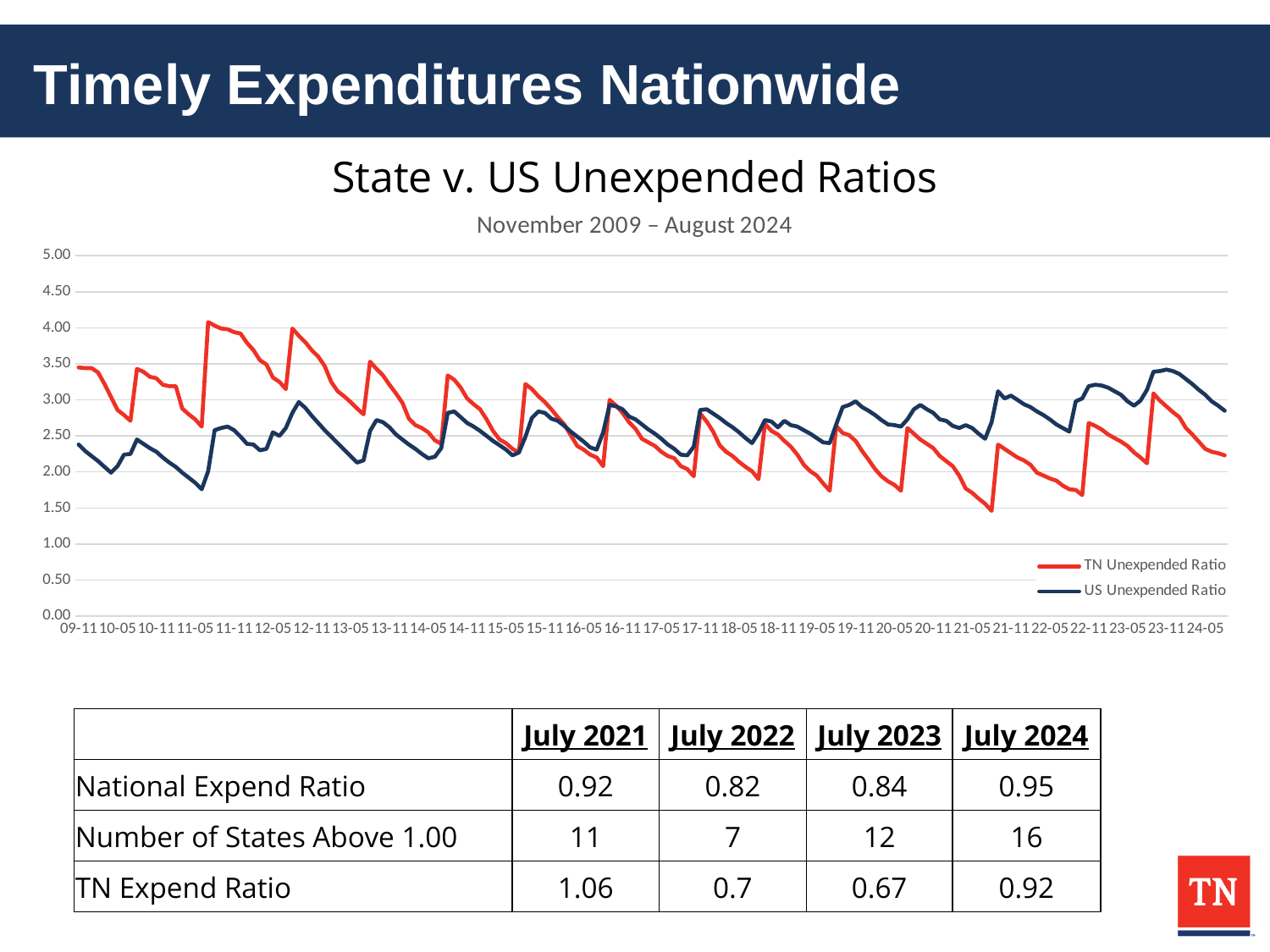

# Timely Expenditures Nationwide
State v. US Unexpended Ratios

### Chart: November 2009 – August 2024

| Category | TN Unexpended Ratio | US Unexpended Ratio |
|---|---|---|
| 09-11 | 3.45 | 2.38 |
| 09-12 | 3.44 | 2.29 |
| 10-01 | 3.44 | 2.22 |
| 10-02 | 3.38 | 2.15 |
| 10-03 | 3.22 | 2.07 |
| 10-04 | 3.04 | 1.99 |
| 10-05 | 2.86 | 2.08 |
| 10-06 | 2.79 | 2.24 |
| 10-07 | 2.71 | 2.25 |
| 10-08 | 3.43 | 2.45 |
| 10-09 | 3.39 | 2.39 |
| 10-10 | 3.32 | 2.33 |
| 10-11 | 3.3 | 2.28 |
| 10-12 | 3.21 | 2.2 |
| 11-01 | 3.19 | 2.13 |
| 11-02 | 3.19 | 2.07 |
| 11-03 | 2.88 | 1.99 |
| 11-04 | 2.8 | 1.92 |
| 11-05 | 2.73 | 1.85 |
| 11-06 | 2.63 | 1.76 |
| 11-07 | 4.08 | 2.01 |
| 11-08 | 4.03 | 2.58 |
| 11-09 | 3.99 | 2.61 |
| 11-10 | 3.98 | 2.63 |
| 11-11 | 3.94 | 2.58 |
| 11-12 | 3.92 | 2.49 |
| 12-01 | 3.79 | 2.39 |
| 12-02 | 3.69 | 2.38 |
| 12-03 | 3.55 | 2.3 |
| 12-04 | 3.49 | 2.32 |
| 12-05 | 3.31 | 2.55 |
| 12-06 | 3.25 | 2.5 |
| 12-07 | 3.15 | 2.61 |
| 12-08 | 3.99 | 2.82 |
| 12-09 | 3.89 | 2.97 |
| 12-10 | 3.8 | 2.89 |
| 12-11 | 3.69 | 2.78 |
| 12-12 | 3.6 | 2.68 |
| 13-01 | 3.47 | 2.58 |
| 13-02 | 3.25 | 2.49 |
| 13-03 | 3.12 | 2.4 |
| 13-04 | 3.05 | 2.31 |
| 13-05 | 2.97 | 2.22 |
| 13-06 | 2.88 | 2.13 |
| 13-07 | 2.8 | 2.16 |
| 13-08 | 3.53 | 2.57 |
| 13-09 | 3.43 | 2.72 |
| 13-10 | 3.34 | 2.69 |
| 13-11 | 3.21 | 2.62 |
| 13-12 | 3.09 | 2.52 |
| 14-01 | 2.96 | 2.45 |
| 14-02 | 2.74 | 2.38 |
| 14-03 | 2.65 | 2.32 |
| 14-04 | 2.61 | 2.25 |
| 14-05 | 2.55 | 2.19 |
| 14-06 | 2.44 | 2.21 |
| 14-07 | 2.39 | 2.33 |
| 14-08 | 3.34 | 2.82 |
| 14-09 | 3.28 | 2.84 |
| 14-10 | 3.17 | 2.76 |
| 14-11 | 3.02 | 2.68 |
| 14-12 | 2.94 | 2.63 |
| 15-01 | 2.87 | 2.57 |
| 15-02 | 2.73 | 2.5 |
| 15-03 | 2.57 | 2.43 |
| 15-04 | 2.45 | 2.37 |
| 15-05 | 2.4 | 2.31 |
| 15-06 | 2.32 | 2.23 |
| 15-07 | 2.27 | 2.27 |
| 15-08 | 3.22 | 2.49 |
| 15-09 | 3.15 | 2.75 |
| 15-10 | 3.05 | 2.84 |
| 15-11 | 2.97 | 2.82 |
| 15-12 | 2.87 | 2.74 |
| 16-01 | 2.76 | 2.71 |
| 16-02 | 2.66 | 2.64 |
| 16-03 | 2.51 | 2.56 |
| 16-04 | 2.36 | 2.49 |
| 16-05 | 2.31 | 2.42 |
| 16-06 | 2.24 | 2.34 |
| 16-07 | 2.2 | 2.31 |
| 16-08 | 2.08 | 2.55 |
| 16-09 | 3.0 | 2.93 |
| 16-10 | 2.92 | 2.91 |
| 16-11 | 2.82 | 2.87 |
| 16-12 | 2.69 | 2.77 |
| 17-01 | 2.6 | 2.73 |
| 17-02 | 2.46 | 2.66 |
| 17-03 | 2.41 | 2.59 |
| 17-04 | 2.36 | 2.53 |
| 17-05 | 2.28 | 2.46 |
| 17-06 | 2.22 | 2.38 |
| 17-07 | 2.19 | 2.32 |
| 17-08 | 2.08 | 2.24 |
| 17-09 | 2.04 | 2.23 |
| 17-10 | 1.94 | 2.35 |
| 17-11 | 2.81 | 2.86 |
| 17-12 | 2.7 | 2.87 |
| 18-01 | 2.56 | 2.81 |
| 18-02 | 2.37 | 2.75 |
| 18-03 | 2.28 | 2.68 |
| 18-04 | 2.22 | 2.62 |
| 18-05 | 2.14 | 2.55 |
| 18-06 | 2.07 | 2.47 |
| 18-07 | 2.01 | 2.4 |
| 18-08 | 1.9 | 2.54 |
| 18-09 | 2.67 | 2.72 |
| 18-10 | 2.57 | 2.7 |
| 18-11 | 2.52 | 2.62 |
| 18-12 | 2.43 | 2.71 |
| 19-01 | 2.35 | 2.65 |
| 19-02 | 2.24 | 2.63 |
| 19-03 | 2.1 | 2.58 |
| 19-04 | 2.01 | 2.53 |
| 19-05 | 1.95 | 2.47 |
| 19-06 | 1.84 | 2.41 |
| 19-07 | 1.74 | 2.4 |
| 19-08 | 2.64 | 2.66 |
| 19-09 | 2.54 | 2.9 |
| 19-10 | 2.51 | 2.93 |
| 19-11 | 2.43 | 2.98 |
| 19-12 | 2.29 | 2.9 |
| 20-01 | 2.17 | 2.85 |
| 20-02 | 2.04 | 2.79 |
| 20-03 | 1.94 | 2.72 |
| 20-04 | 1.87 | 2.66 |
| 20-05 | 1.82 | 2.65 |
| 20-06 | 1.74 | 2.63 |
| 20-07 | 2.61 | 2.73 |
| 20-08 | 2.53 | 2.87 |
| 20-09 | 2.45 | 2.93 |
| 20-10 | 2.39 | 2.87 |
| 20-11 | 2.33 | 2.82 |
| 20-12 | 2.22 | 2.73 |
| 21-01 | 2.15 | 2.71 |
| 21-02 | 2.08 | 2.64 |
| 21-03 | 1.95 | 2.61 |
| 21-04 | 1.77 | 2.65 |
| 21-05 | 1.71 | 2.61 |
| 21-06 | 1.63 | 2.53 |
| 21-07 | 1.56 | 2.46 |
| 21-08 | 1.46 | 2.69 |
| 21-09 | 2.38 | 3.12 |
| 21-10 | 2.32 | 3.02 |
| 21-11 | 2.26 | 3.06 |
| 21-12 | 2.2 | 3.0 |
| 22-01 | 2.16 | 2.94 |
| 22-02 | 2.1 | 2.9 |
| 22-03 | 1.99 | 2.84 |
| 22-04 | 1.95 | 2.79 |
| 22-05 | 1.91 | 2.73 |
| 22-06 | 1.88 | 2.66 |
| 22-07 | 1.81 | 2.61 |
| 22-08 | 1.76 | 2.56 |
| 22-09 | 1.75 | 2.98 |
| 22-10 | 1.68 | 3.02 |
| 22-11 | 2.68 | 3.19 |
| 22-12 | 2.64 | 3.21 |
| 23-01 | 2.59 | 3.2 |
| 23-02 | 2.52 | 3.17 |
| 23-03 | 2.47 | 3.12 |
| 23-03 | 2.42 | 3.07 |
| 23-05 | 2.36 | 2.98 |
| 23-06 | 2.27 | 2.92 |
| 23-07 | 2.2 | 2.99 |
| 23-08 | 2.12 | 3.14 |
| 23-09 | 3.09 | 3.39 |
| 23-10 | 2.99 | 3.4 |
| 23-11 | 2.91 | 3.42 |
| 23-12 | 2.83 | 3.4 |
| 24-01 | 2.76 | 3.36 |
| 24-02 | 2.61 | 3.29 |
| 24-03 | 2.52 | 3.22 |
| 24-04 | 2.42 | 3.14 |
| 24-05 | 2.32 | 3.07 |
| 24-06 | 2.28 | 2.98 |
| 24-07 | 2.26 | 2.92 |
| 24-08 | 2.23 | 2.85 |
|  | July 2021 | July 2022 | July 2023 | July 2024 |
| --- | --- | --- | --- | --- |
| National Expend Ratio | 0.92 | 0.82 | 0.84 | 0.95 |
| Number of States Above 1.00 | 11 | 7 | 12 | 16 |
| TN Expend Ratio | 1.06 | 0.7 | 0.67 | 0.92 |